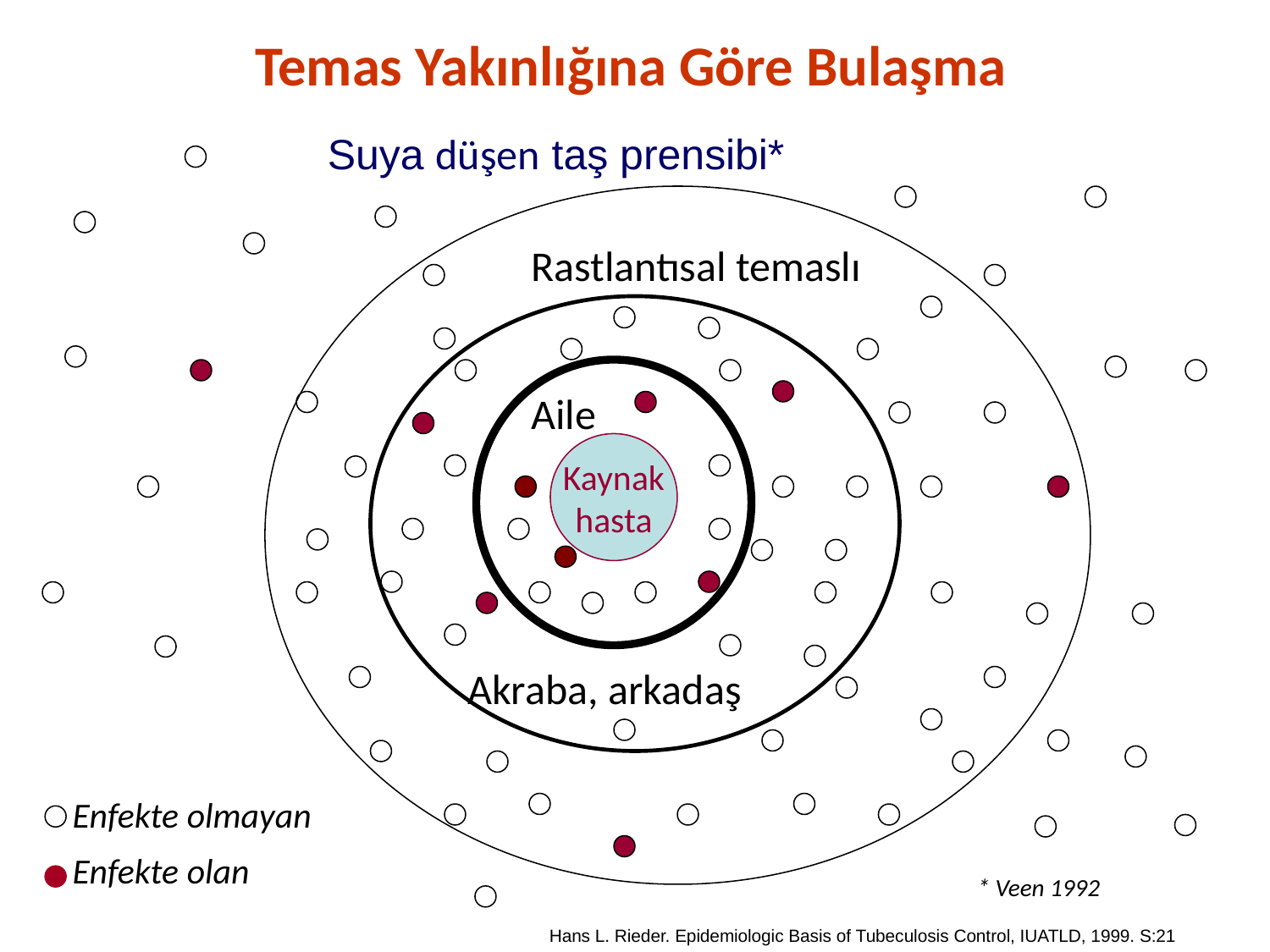

Temas Yakınlığına Göre Bulaşma
Suya düşen taş prensibi*

Rastlantısal temaslı

Aile

Kaynak
hasta

Akraba, arkadaş

Enfekte olmayan
Enfekte olan

* Veen 1992

Hans L. Rieder. Epidemiologic Basis of Tubeculosis Control, IUATLD, 1999. S:21